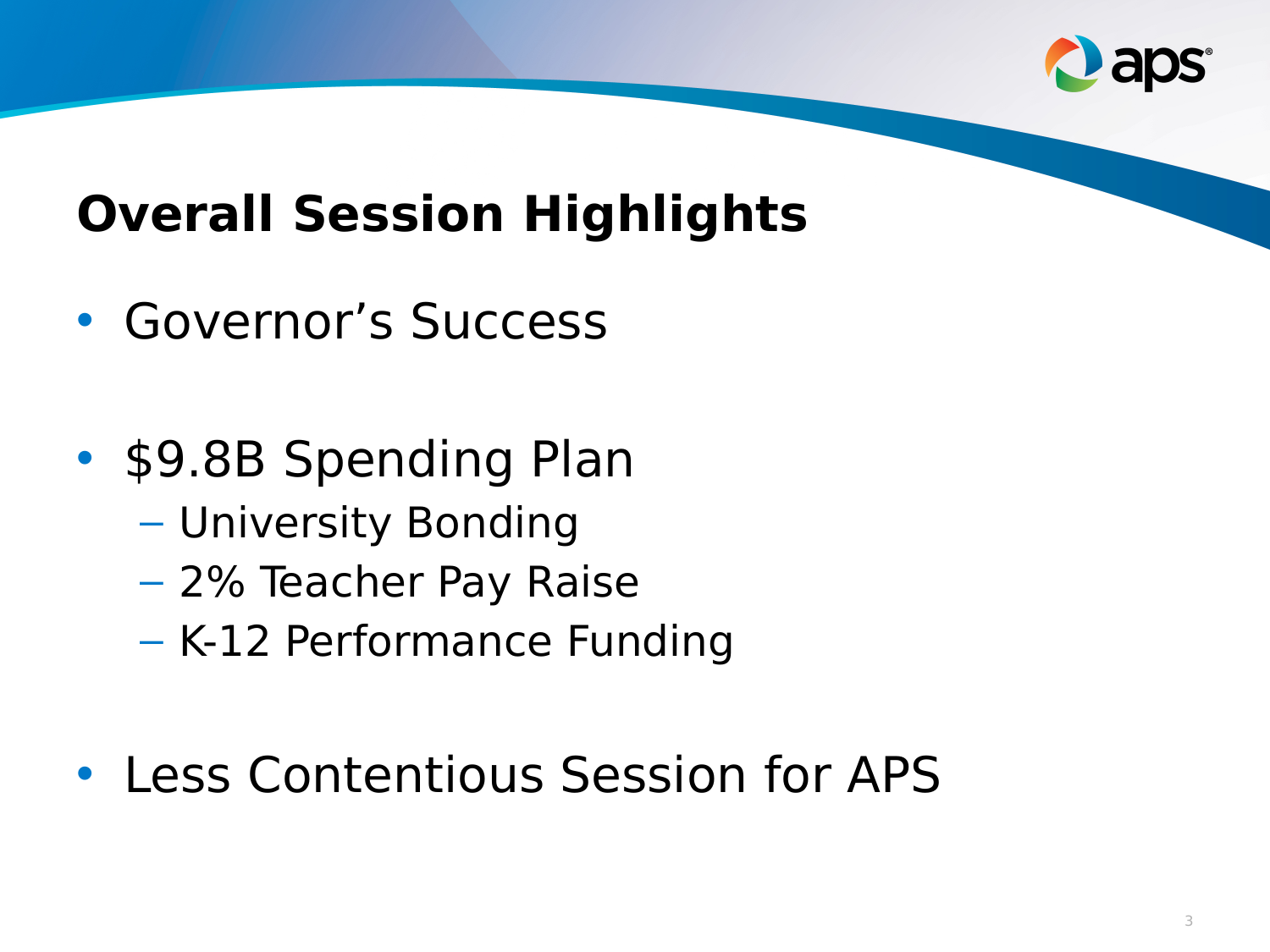

# Overall Session Highlights
Governor’s Success

$9.8B Spending Plan
University Bonding
2% Teacher Pay Raise
K-12 Performance Funding

Less Contentious Session for APS
3